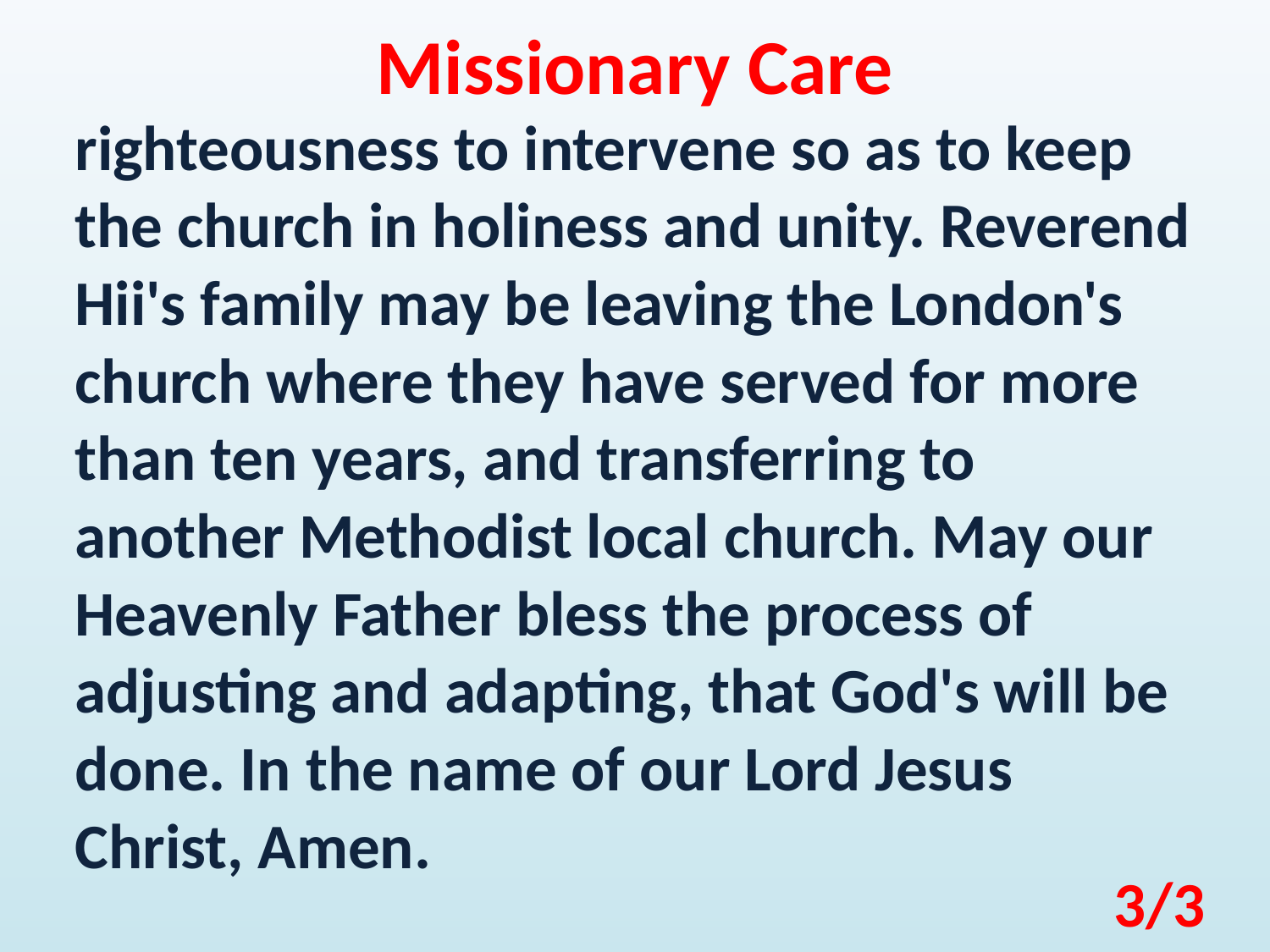

Missionary Care
righteousness to intervene so as to keep the church in holiness and unity. Reverend Hii's family may be leaving the London's church where they have served for more than ten years, and transferring to another Methodist local church. May our Heavenly Father bless the process of adjusting and adapting, that God's will be done. In the name of our Lord Jesus Christ, Amen.
3/3